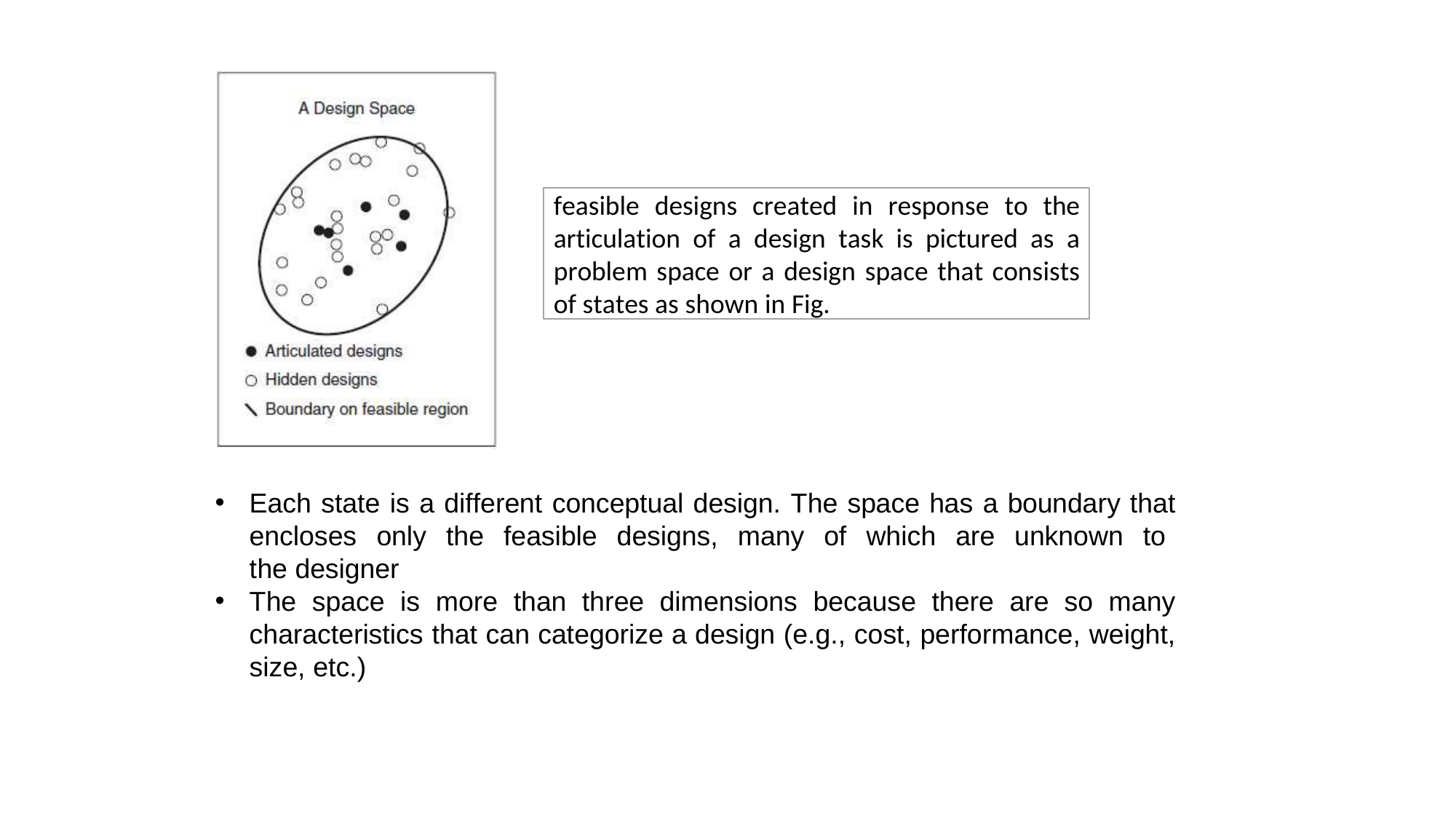

feasible  designs  created  in  response  to  the articulation  of  a  design  task  is  pictured  as  a problem space or a design space that consists of states as shown in Fig.
Each state is a different conceptual design. The space has a boundary that encloses  only  the  feasible  designs,  many  of  which  are  unknown  to  the designer
The  space  is  more  than  three  dimensions  because  there  are  so  many characteristics that can categorize a design (e.g., cost, performance, weight, size, etc.)